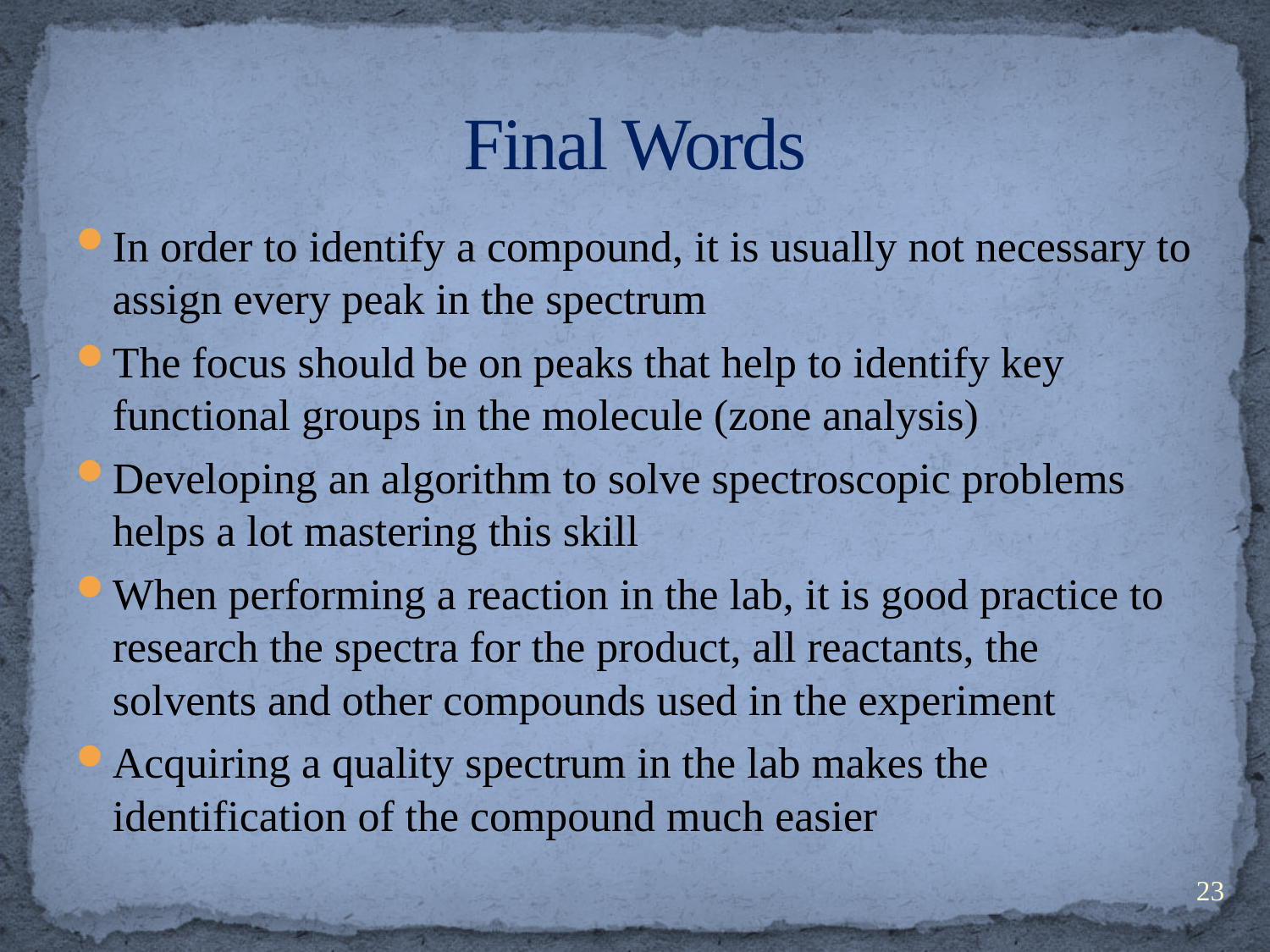

# Final Words
In order to identify a compound, it is usually not necessary to assign every peak in the spectrum
The focus should be on peaks that help to identify key functional groups in the molecule (zone analysis)
Developing an algorithm to solve spectroscopic problems helps a lot mastering this skill
When performing a reaction in the lab, it is good practice to research the spectra for the product, all reactants, the solvents and other compounds used in the experiment
Acquiring a quality spectrum in the lab makes the identification of the compound much easier

23